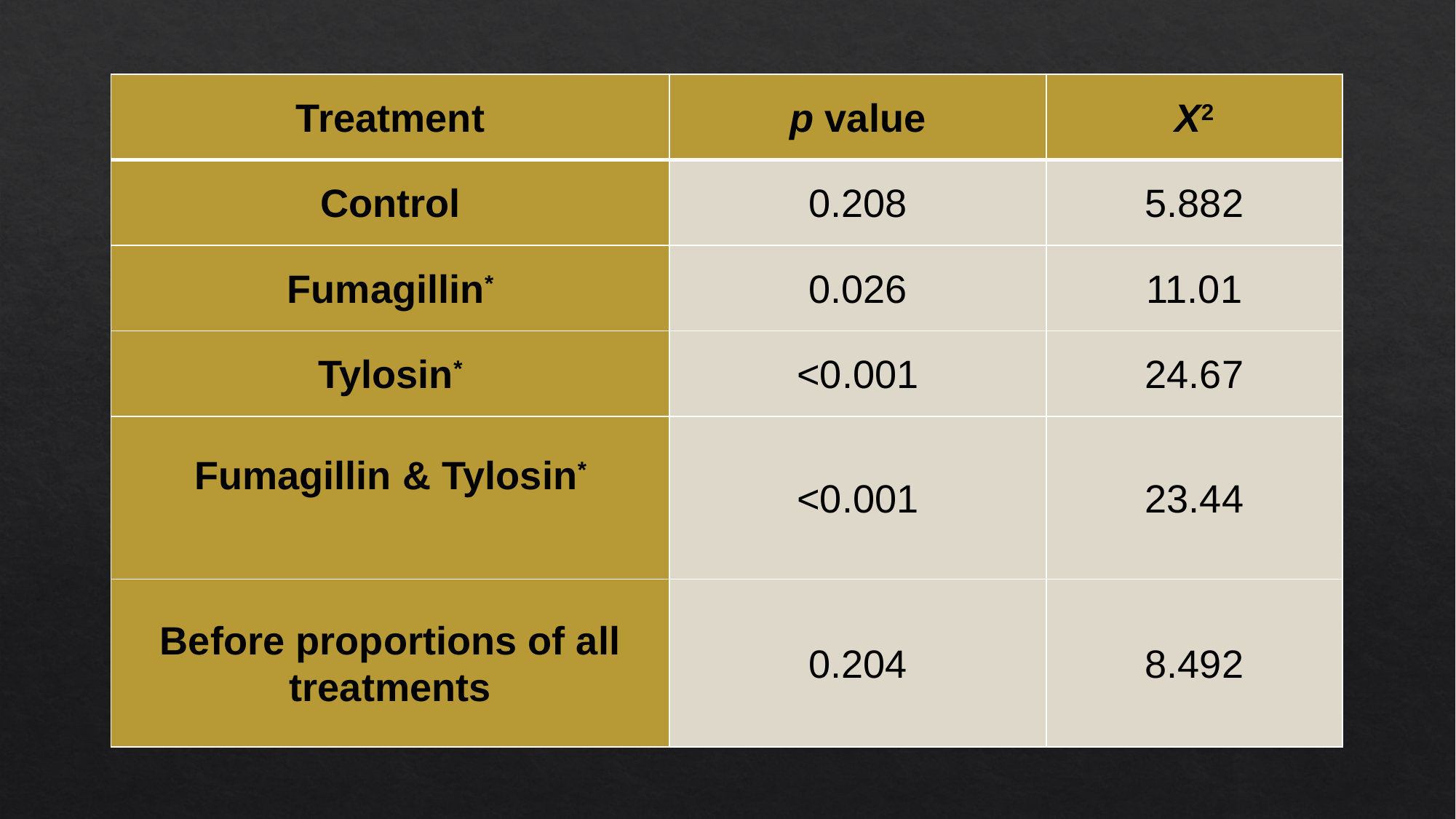

| Treatment | p value | Χ2 |
| --- | --- | --- |
| Control | 0.208 | 5.882 |
| Fumagillin\* | 0.026 | 11.01 |
| Tylosin\* | <0.001 | 24.67 |
| Fumagillin & Tylosin\* | <0.001 | 23.44 |
| Before proportions of all treatments | 0.204 | 8.492 |